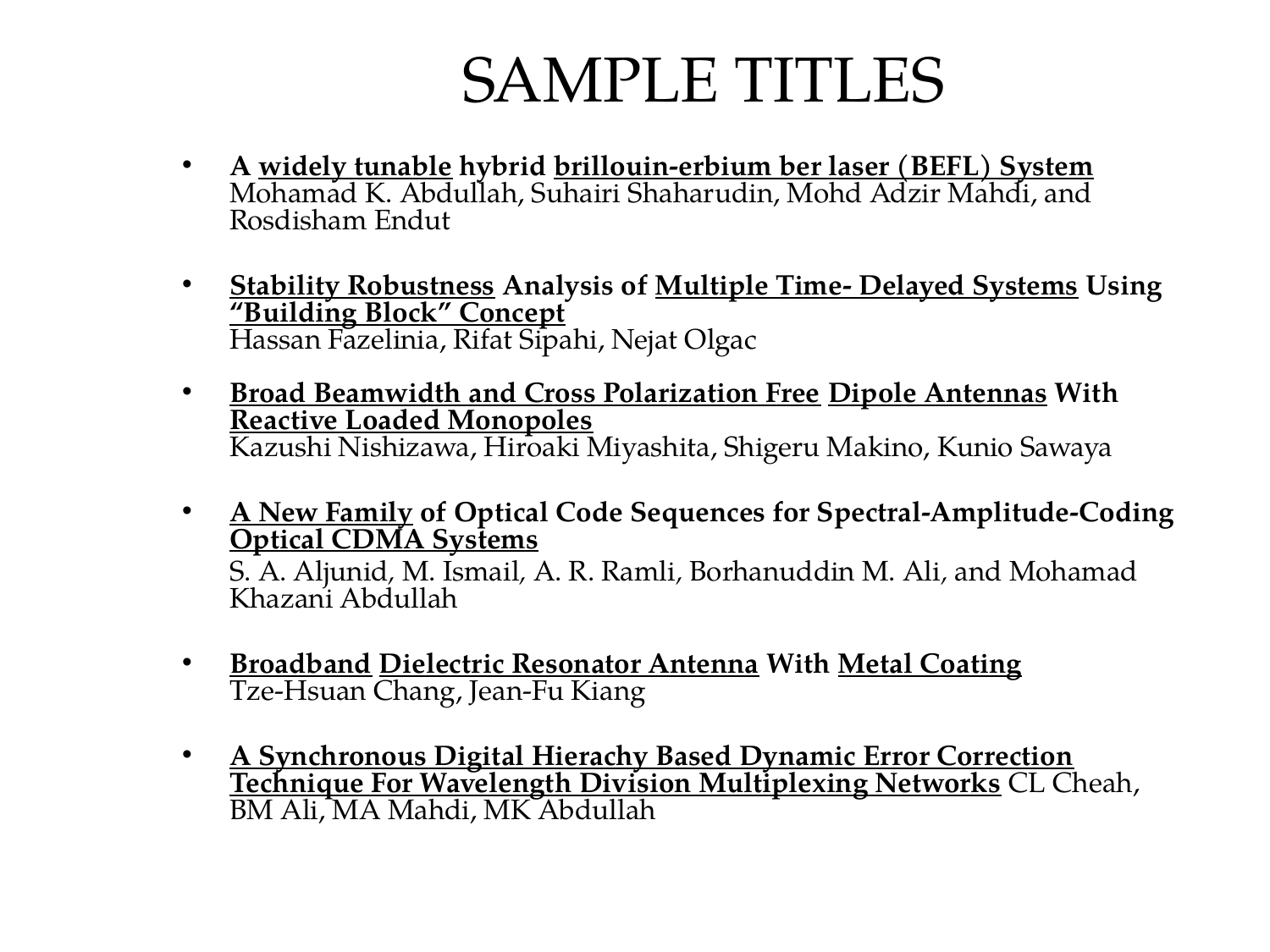

# SAMPLE TITLES
A widely tunable hybrid brillouin-erbium ber laser (BEFL) System Mohamad K. Abdullah, Suhairi Shaharudin, Mohd Adzir Mahdi, and Rosdisham Endut

Stability Robustness Analysis of Multiple Time- Delayed Systems Using “Building Block” Concept
Hassan Fazelinia, Rifat Sipahi, Nejat Olgac

Broad Beamwidth and Cross Polarization Free Dipole Antennas With Reactive Loaded Monopoles
Kazushi Nishizawa, Hiroaki Miyashita, Shigeru Makino, Kunio Sawaya

A New Family of Optical Code Sequences for Spectral-Amplitude-Coding Optical CDMA Systems
	S. A. Aljunid, M. Ismail, A. R. Ramli, Borhanuddin M. Ali, and Mohamad Khazani Abdullah

Broadband Dielectric Resonator Antenna With Metal Coating
Tze-Hsuan Chang, Jean-Fu Kiang

A Synchronous Digital Hierachy Based Dynamic Error Correction Technique For Wavelength Division Multiplexing Networks CL Cheah, BM Ali, MA Mahdi, MK Abdullah